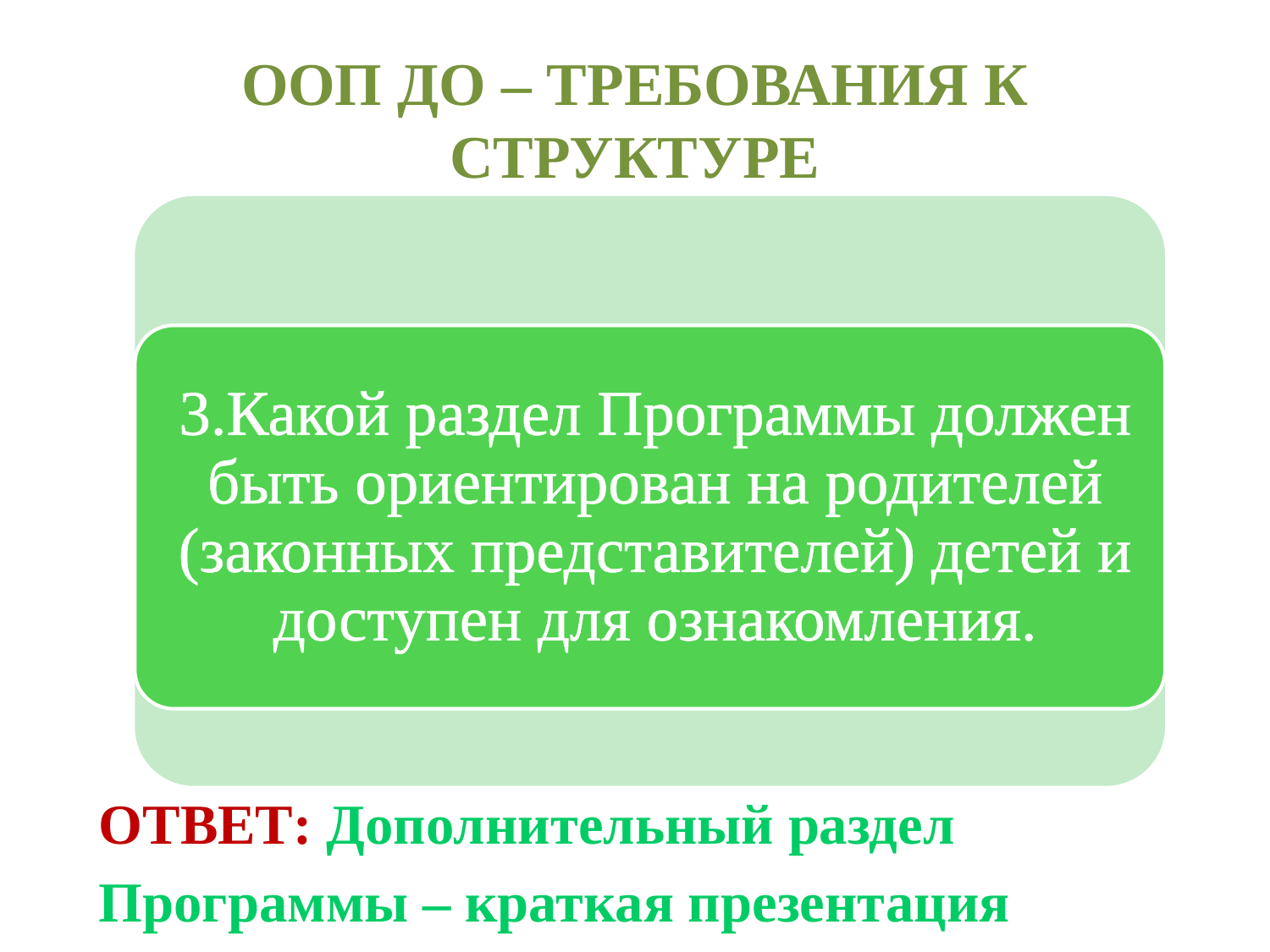

# ООП ДО – требования к Структуре

3.Какой раздел Программы должен быть ориентирован на родителей (законных представителей) детей и доступен для ознакомления.

Ответ: Дополнительный раздел Программы – краткая презентация